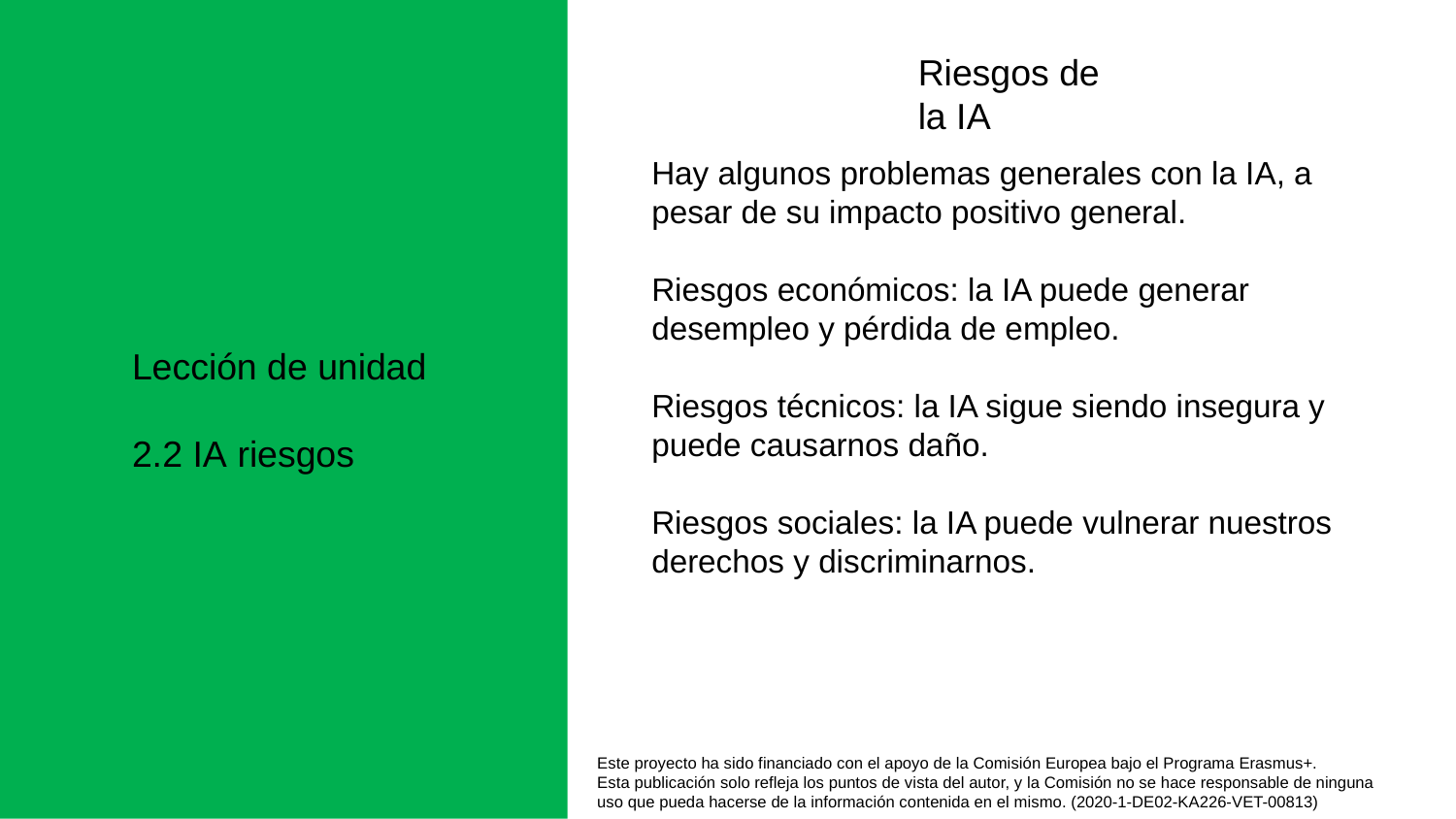

Riesgos de la IA
Hay algunos problemas generales con la IA, a pesar de su impacto positivo general.

Riesgos económicos: la IA puede generar desempleo y pérdida de empleo.

Riesgos técnicos: la IA sigue siendo insegura y puede causarnos daño.

Riesgos sociales: la IA puede vulnerar nuestros derechos y discriminarnos.
Lección de unidad

2.2 IA riesgos
Este proyecto ha sido financiado con el apoyo de la Comisión Europea bajo el Programa Erasmus+.
Esta publicación solo refleja los puntos de vista del autor, y la Comisión no se hace responsable de ninguna
uso que pueda hacerse de la información contenida en el mismo. (2020-1-DE02-KA226-VET-00813)